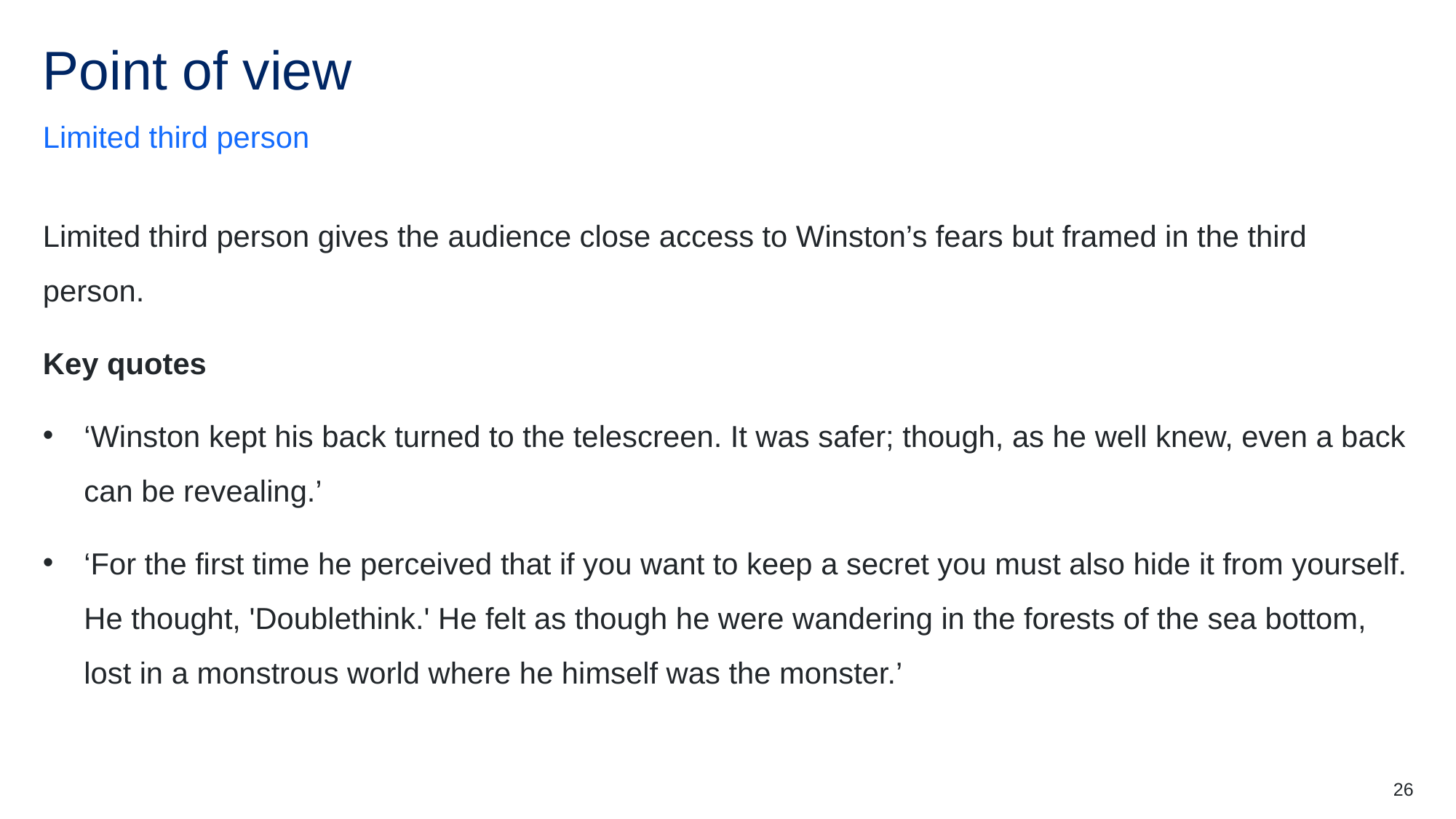

# Point of view
Limited third person
Limited third person gives the audience close access to Winston’s fears but framed in the third person.
Key quotes
‘Winston kept his back turned to the telescreen. It was safer; though, as he well knew, even a back can be revealing.’
‘For the first time he perceived that if you want to keep a secret you must also hide it from yourself. He thought, 'Doublethink.' He felt as though he were wandering in the forests of the sea bottom, lost in a monstrous world where he himself was the monster.’

26